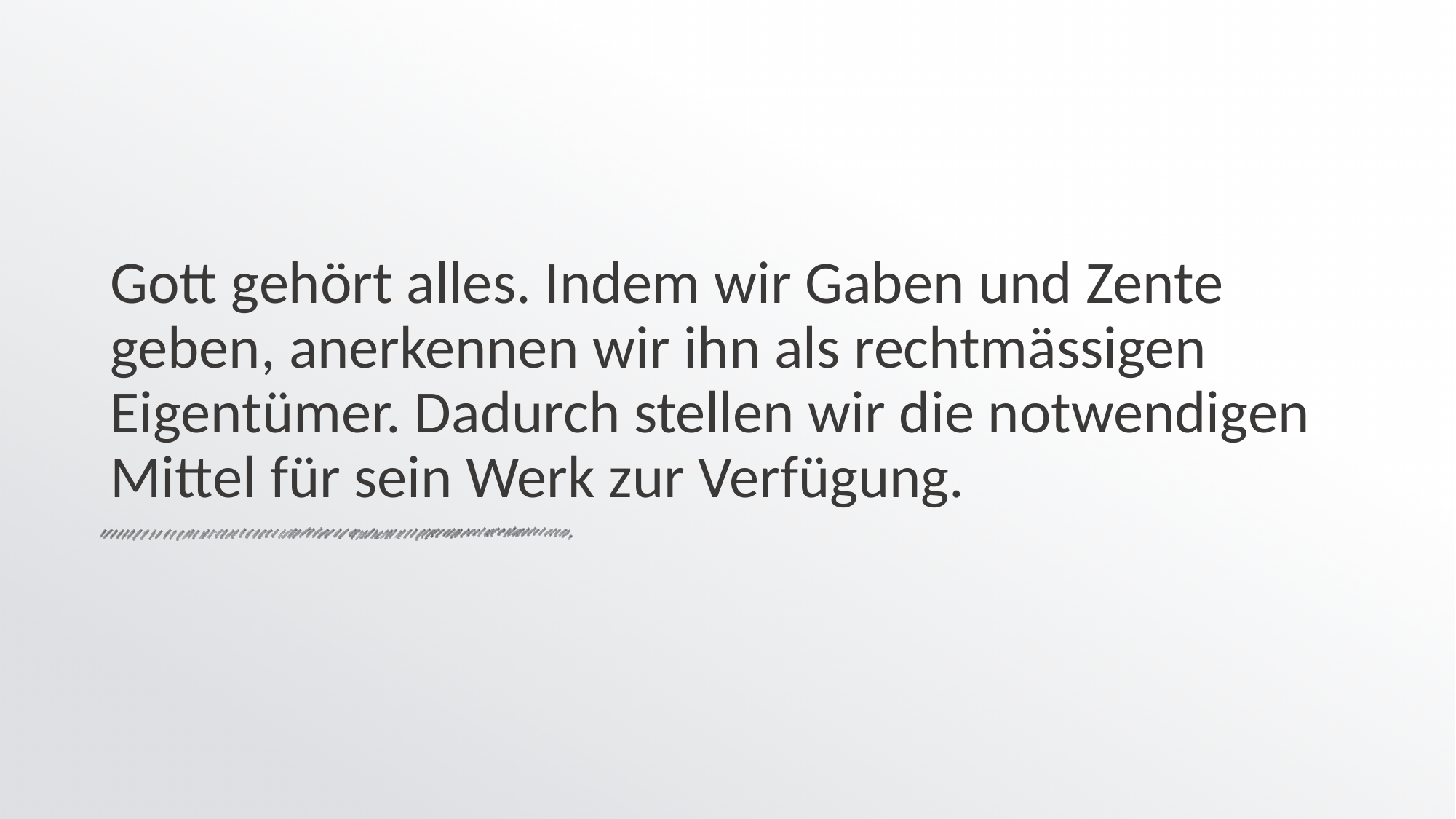

# Gott gehört alles. Indem wir Gaben und Zente geben, anerkennen wir ihn als rechtmässigen Eigentümer. Dadurch stellen wir die notwendigen Mittel für sein Werk zur Verfügung.